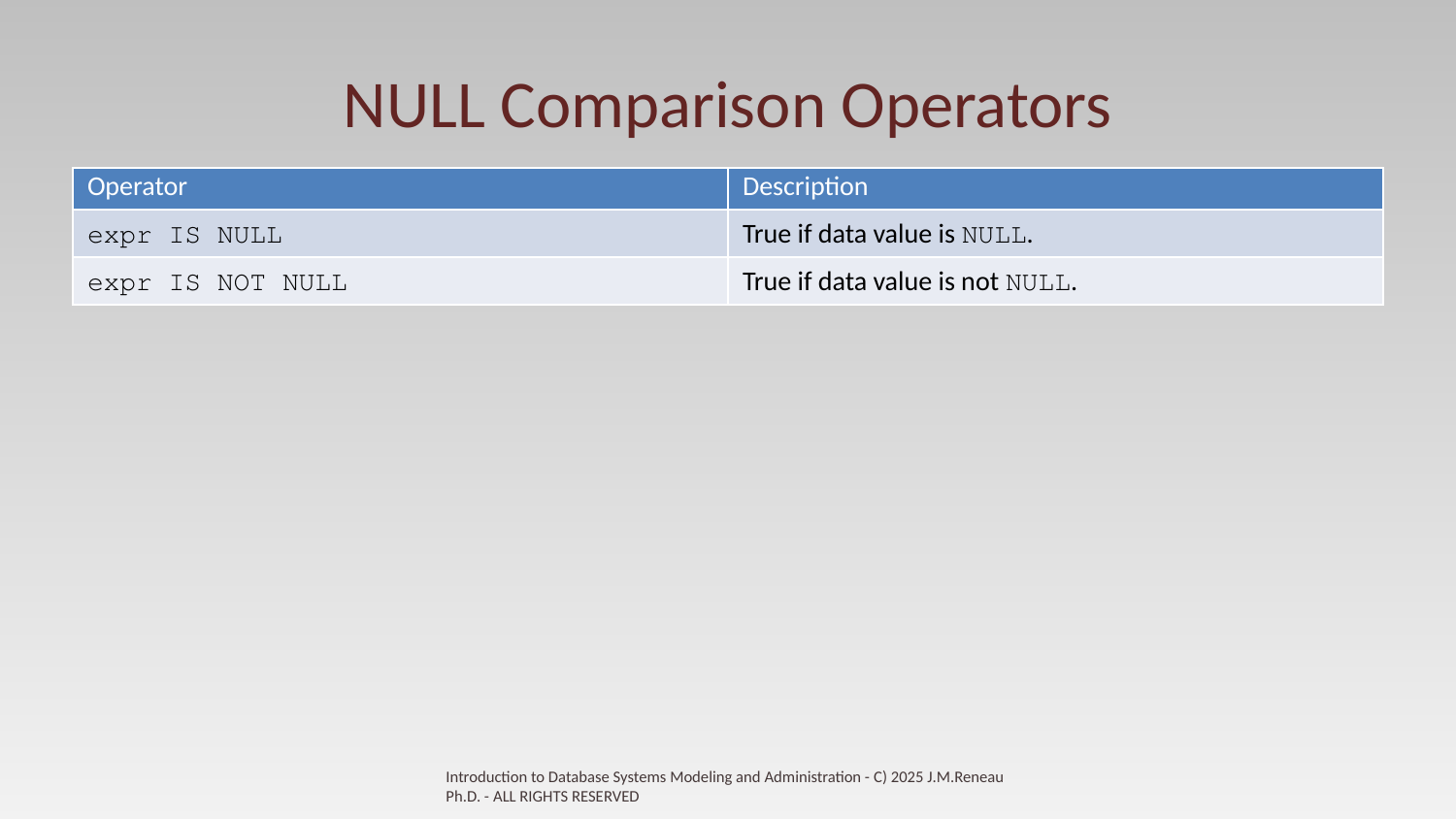

# NULL Comparison Operators
| Operator | Description |
| --- | --- |
| expr IS NULL | True if data value is NULL. |
| expr IS NOT NULL | True if data value is not NULL. |
Introduction to Database Systems Modeling and Administration - C) 2025 J.M.Reneau Ph.D. - ALL RIGHTS RESERVED